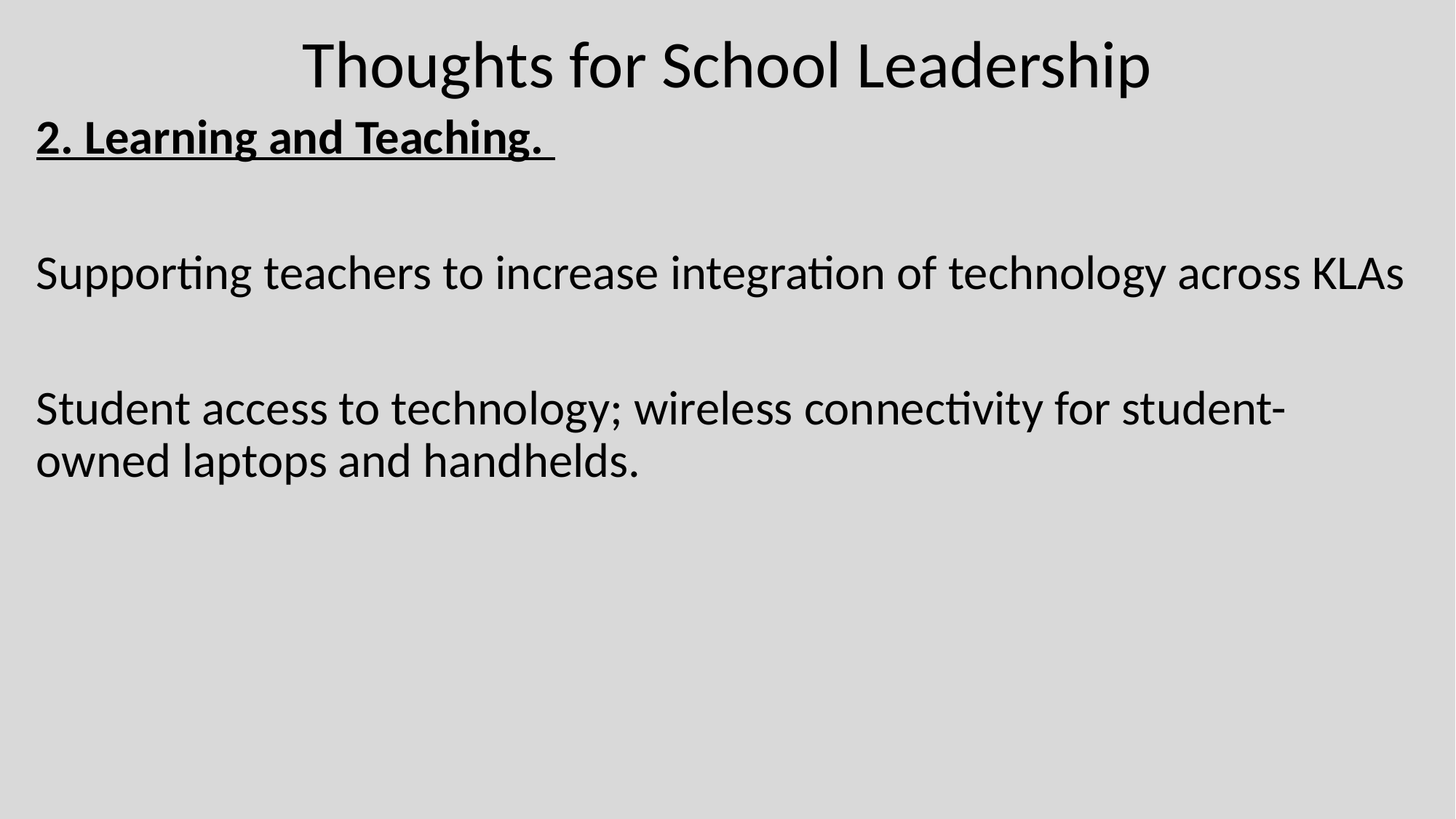

# Thoughts for School Leadership
2. Learning and Teaching.

Supporting teachers to increase integration of technology across KLAs

Student access to technology; wireless connectivity for student-owned laptops and handhelds.